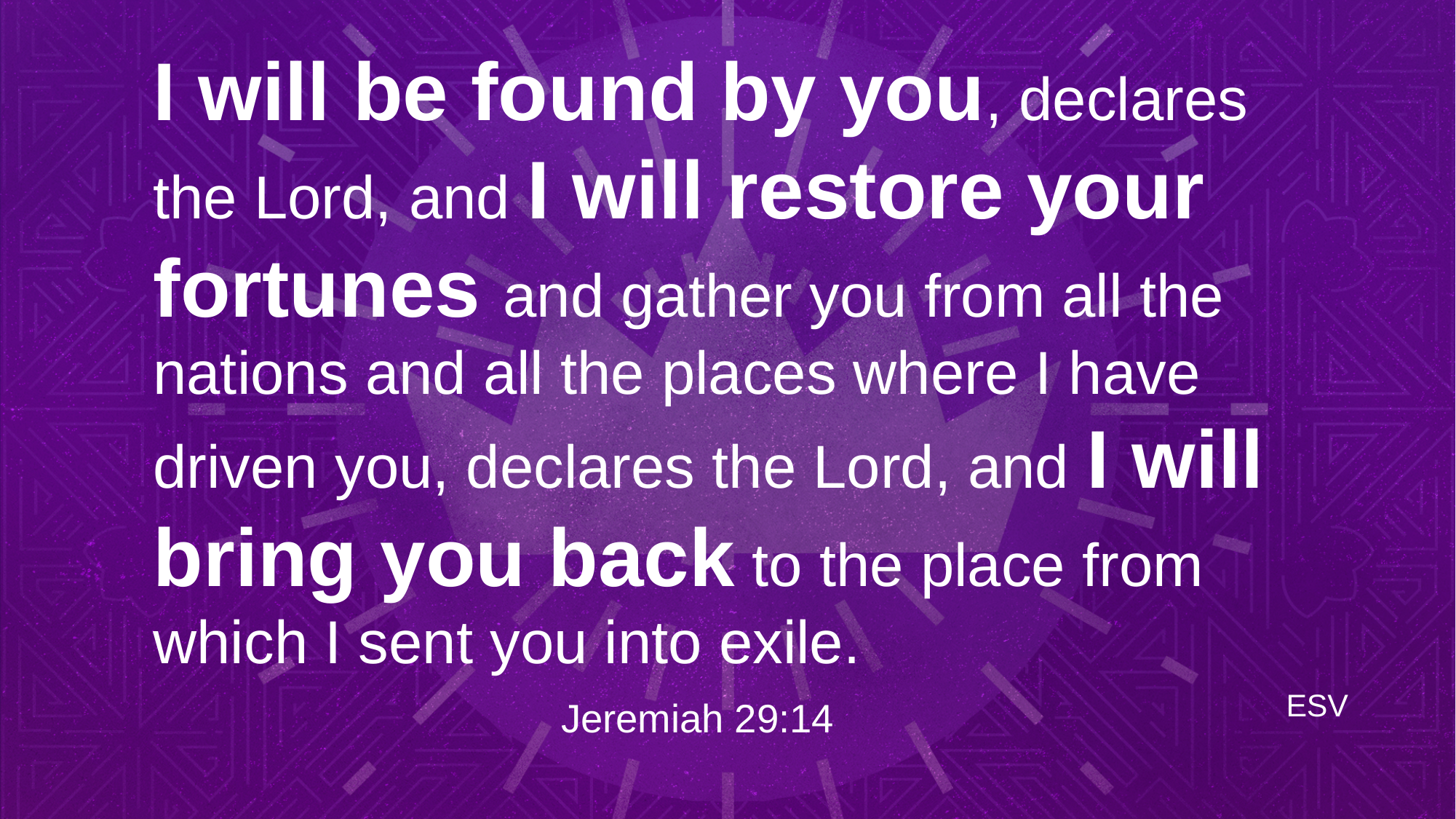

# I will be found by you, declares the Lord, and I will restore your fortunes and gather you from all the nations and all the places where I have driven you, declares the Lord, and I will bring you back to the place from which I sent you into exile.
ESV
Jeremiah 29:14